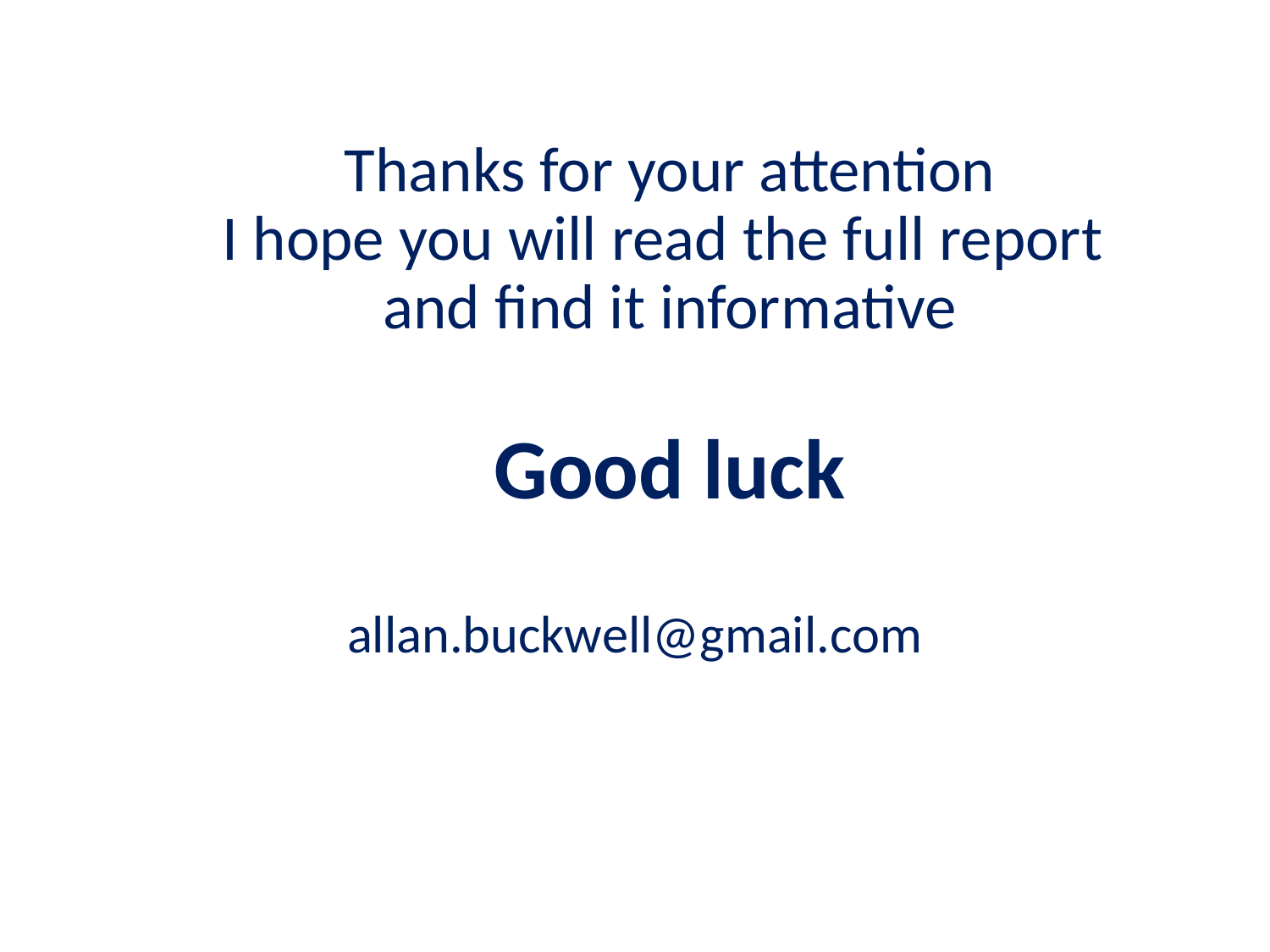

# Thanks for your attention I hope you will read the full report and find it informative Good luck

allan.buckwell@gmail.com